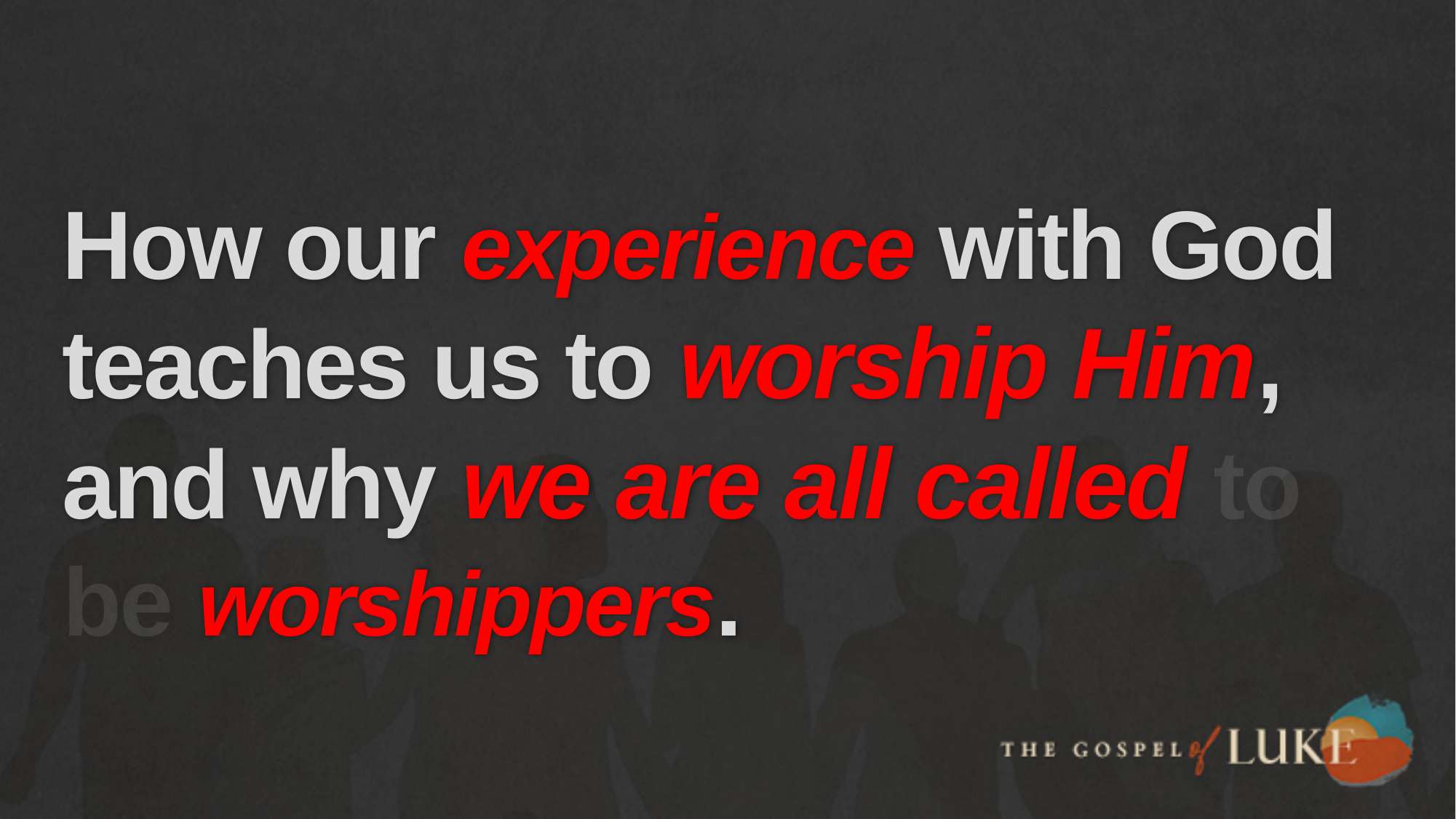

# How our experience with God teaches us to worship Him, and why we are all called to be worshippers.